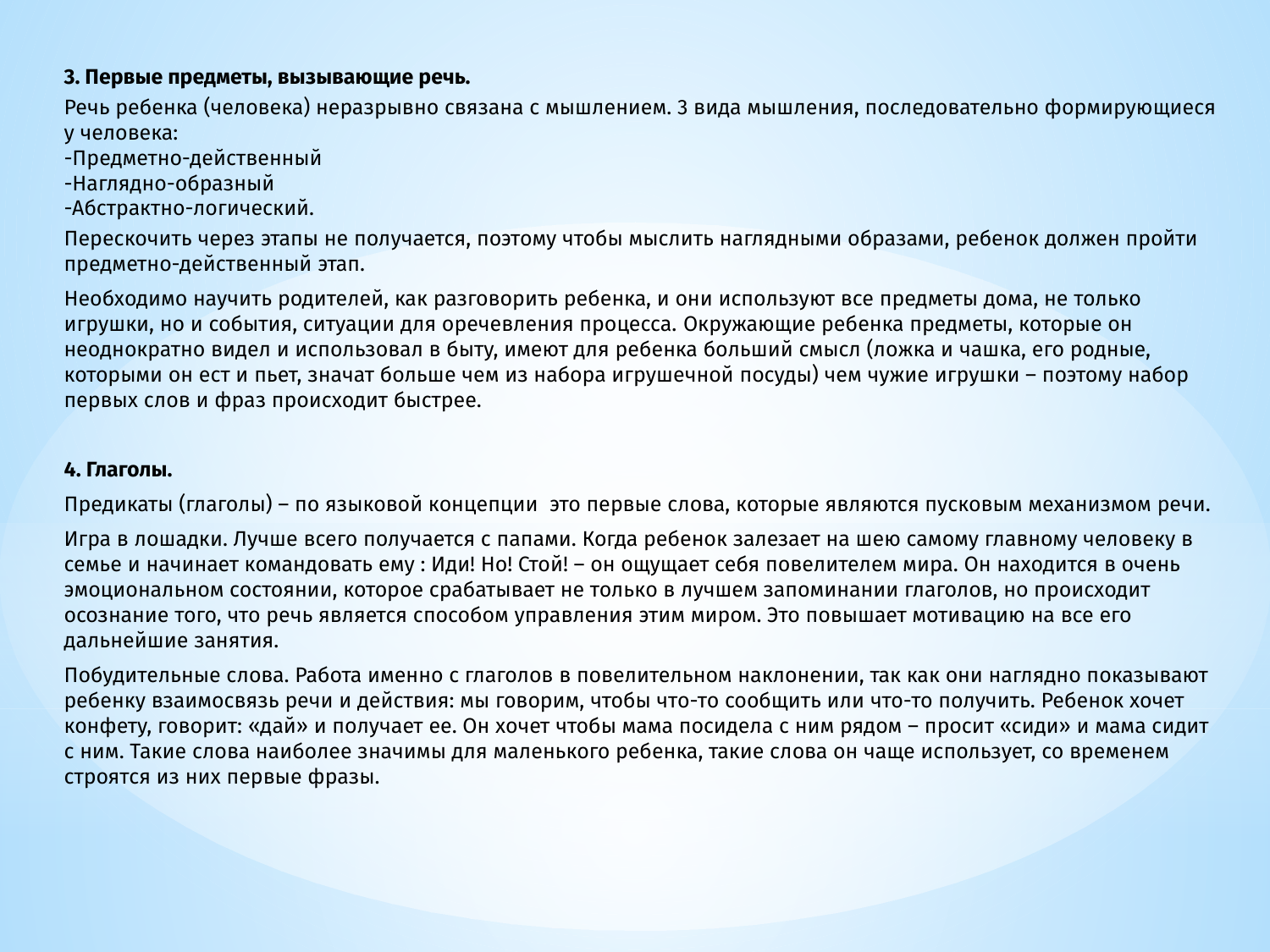

3. Первые предметы, вызывающие речь.
Речь ребенка (человека) неразрывно связана с мышлением. 3 вида мышления, последовательно формирующиеся у человека:
-Предметно-действенный
-Наглядно-образный
-Абстрактно-логический.
Перескочить через этапы не получается, поэтому чтобы мыслить наглядными образами, ребенок должен пройти предметно-действенный этап.
Необходимо научить родителей, как разговорить ребенка, и они используют все предметы дома, не только игрушки, но и события, ситуации для оречевления процесса. Окружающие ребенка предметы, которые он неоднократно видел и использовал в быту, имеют для ребенка больший смысл (ложка и чашка, его родные, которыми он ест и пьет, значат больше чем из набора игрушечной посуды) чем чужие игрушки – поэтому набор первых слов и фраз происходит быстрее.

4. Глаголы.
Предикаты (глаголы) – по языковой концепции  это первые слова, которые являются пусковым механизмом речи.
Игра в лошадки. Лучше всего получается с папами. Когда ребенок залезает на шею самому главному человеку в семье и начинает командовать ему : Иди! Но! Стой! – он ощущает себя повелителем мира. Он находится в очень эмоциональном состоянии, которое срабатывает не только в лучшем запоминании глаголов, но происходит осознание того, что речь является способом управления этим миром. Это повышает мотивацию на все его дальнейшие занятия.
Побудительные слова. Работа именно с глаголов в повелительном наклонении, так как они наглядно показывают ребенку взаимосвязь речи и действия: мы говорим, чтобы что-то сообщить или что-то получить. Ребенок хочет конфету, говорит: «дай» и получает ее. Он хочет чтобы мама посидела с ним рядом – просит «сиди» и мама сидит с ним. Такие слова наиболее значимы для маленького ребенка, такие слова он чаще использует, со временем строятся из них первые фразы.